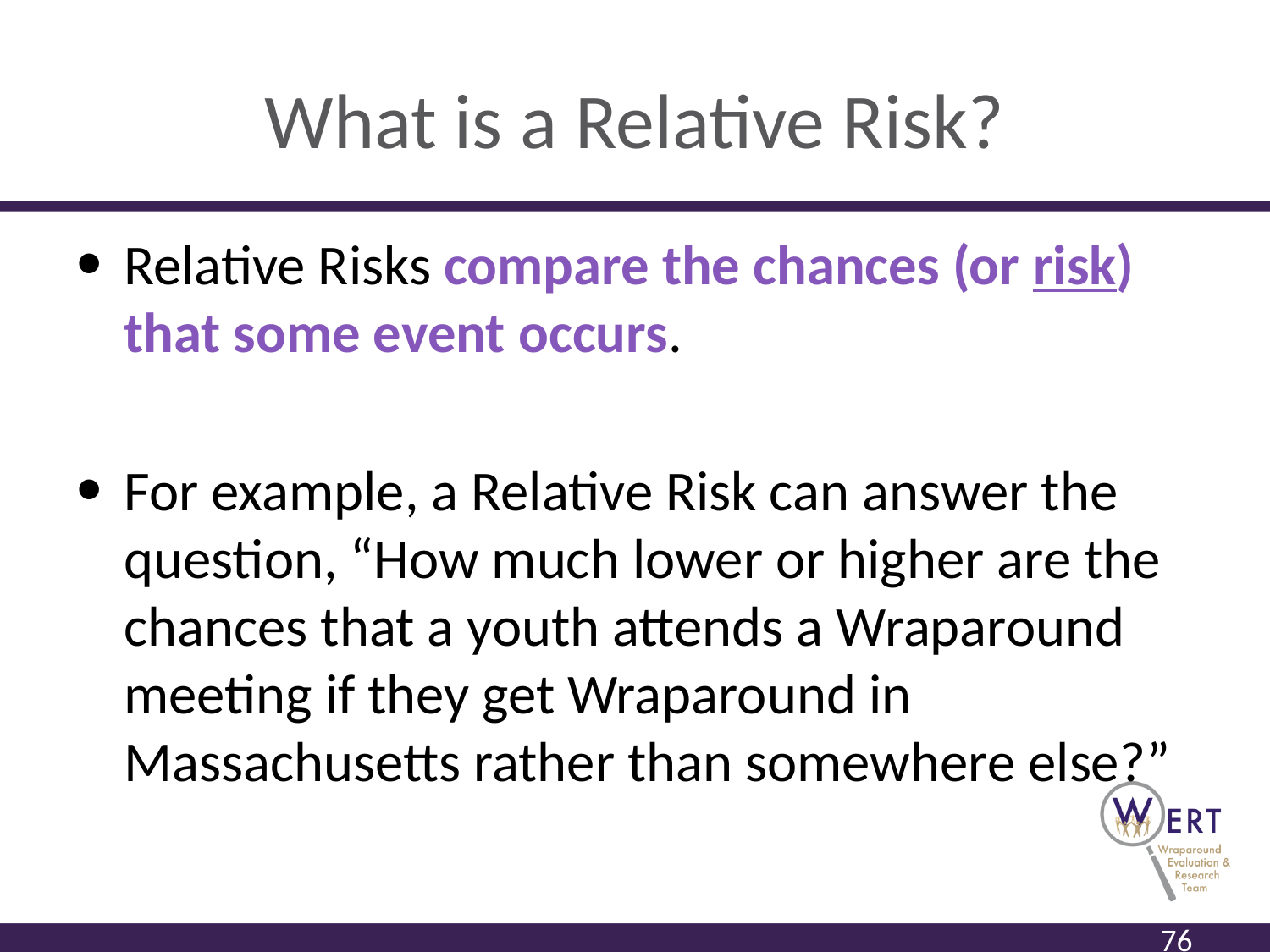

# What is a Relative Risk?
Relative Risks compare the chances (or risk) that some event occurs.

For example, a Relative Risk can answer the question, “How much lower or higher are the chances that a youth attends a Wraparound meeting if they get Wraparound in Massachusetts rather than somewhere else?”